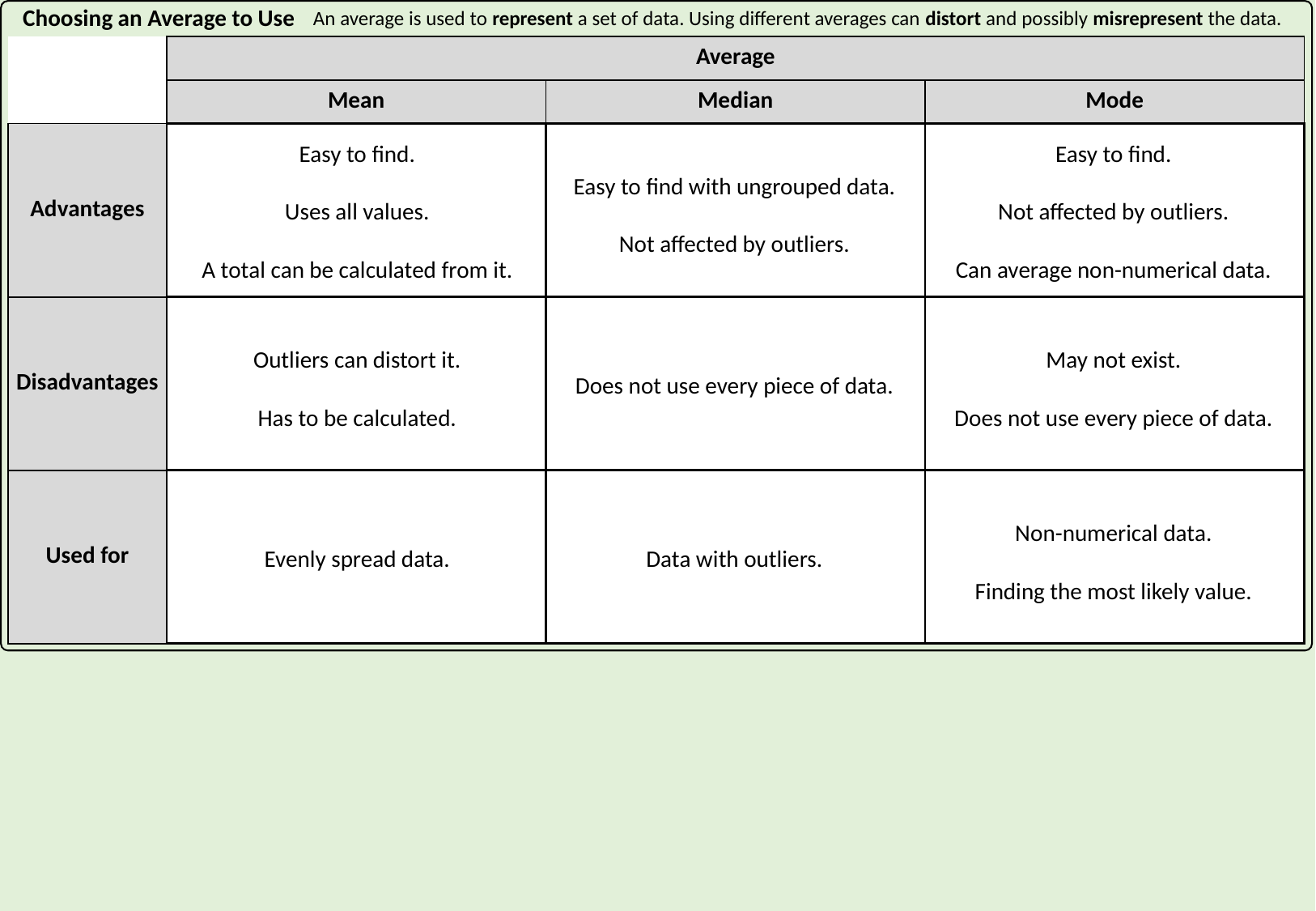

Choosing an Average to Use
An average is used to represent a set of data. Using different averages can distort and possibly misrepresent the data.

|  | Average |  |  |
| --- | --- | --- | --- |
|  | Mean | Median | Mode |
| Advantages |  |  |  |
| Disadvantages |  |  |  |
| Used for |  |  |  |
Easy to find.
Easy to find.
Easy to find with ungrouped data.
Uses all values.
Not affected by outliers.
Not affected by outliers.
A total can be calculated from it.
Can average non-numerical data.
Outliers can distort it.
May not exist.
Does not use every piece of data.
Has to be calculated.
Does not use every piece of data.
Non-numerical data.
Evenly spread data.
Data with outliers.
Finding the most likely value.